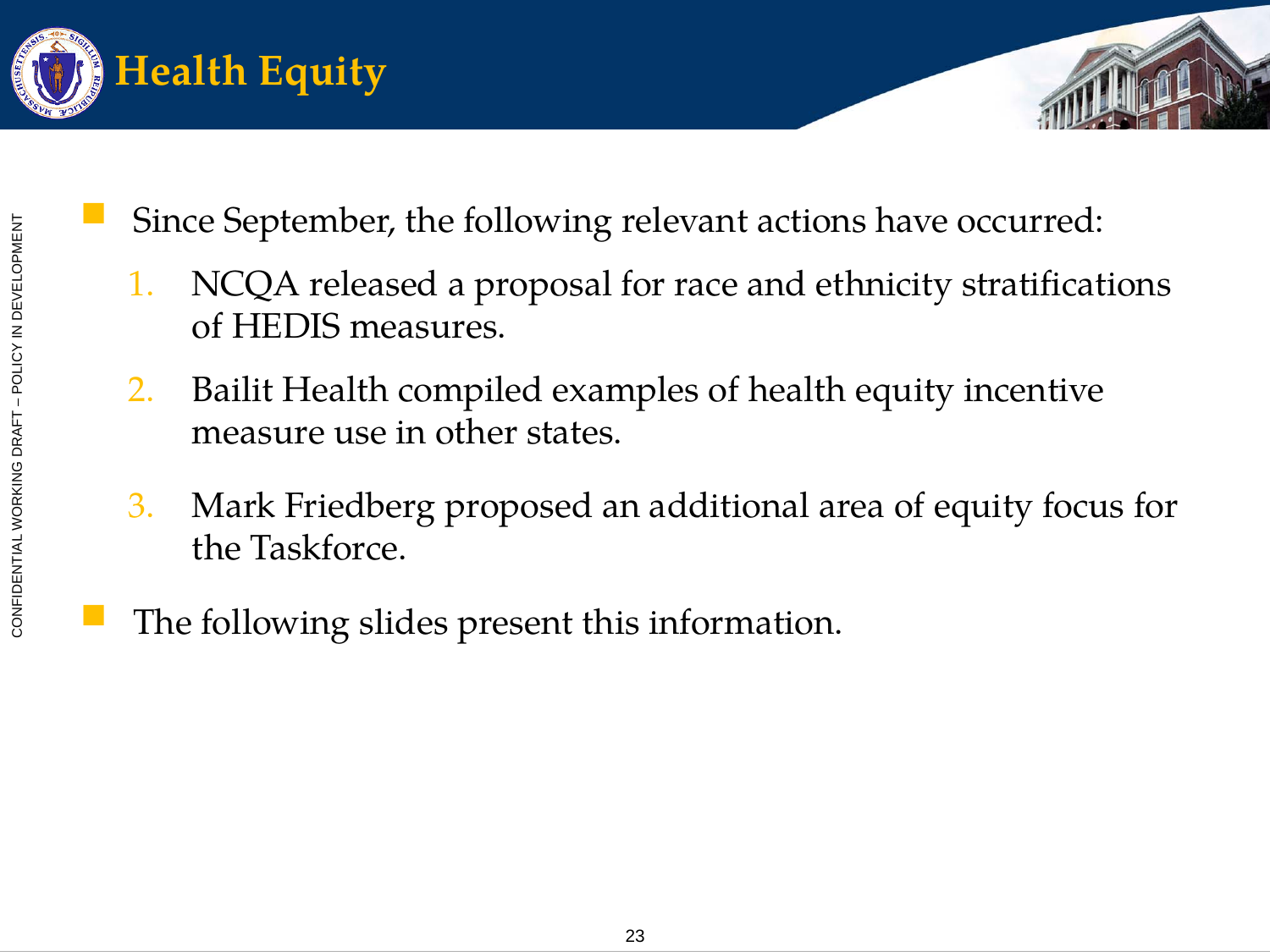

# Health Equity
Since September, the following relevant actions have occurred:
NCQA released a proposal for race and ethnicity stratifications of HEDIS measures.
Bailit Health compiled examples of health equity incentive measure use in other states.
Mark Friedberg proposed an additional area of equity focus for the Taskforce.
The following slides present this information.